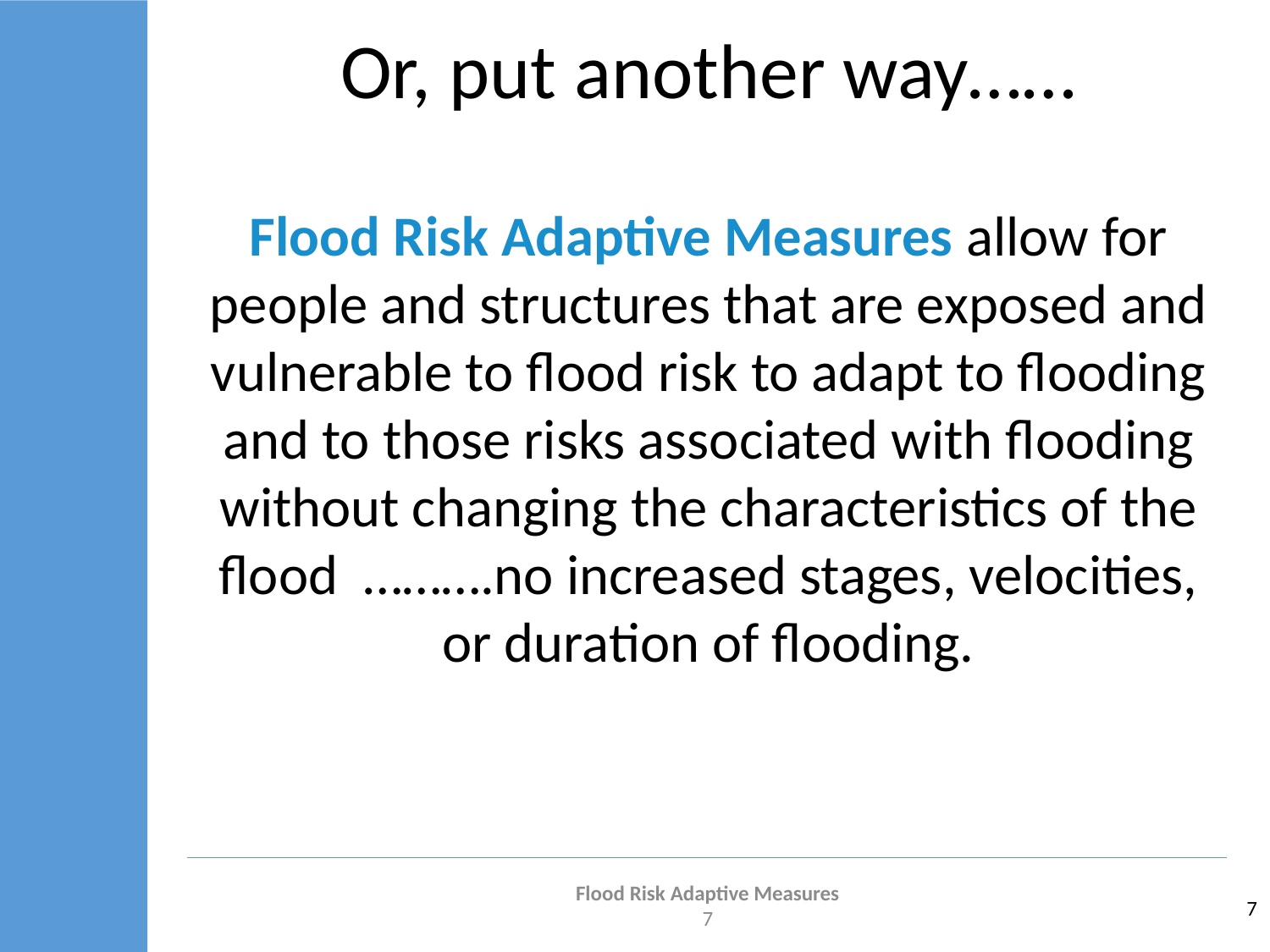

# Or, put another way……
Flood Risk Adaptive Measures allow for people and structures that are exposed and vulnerable to flood risk to adapt to flooding and to those risks associated with flooding without changing the characteristics of the flood  ……….no increased stages, velocities, or duration of flooding.

7